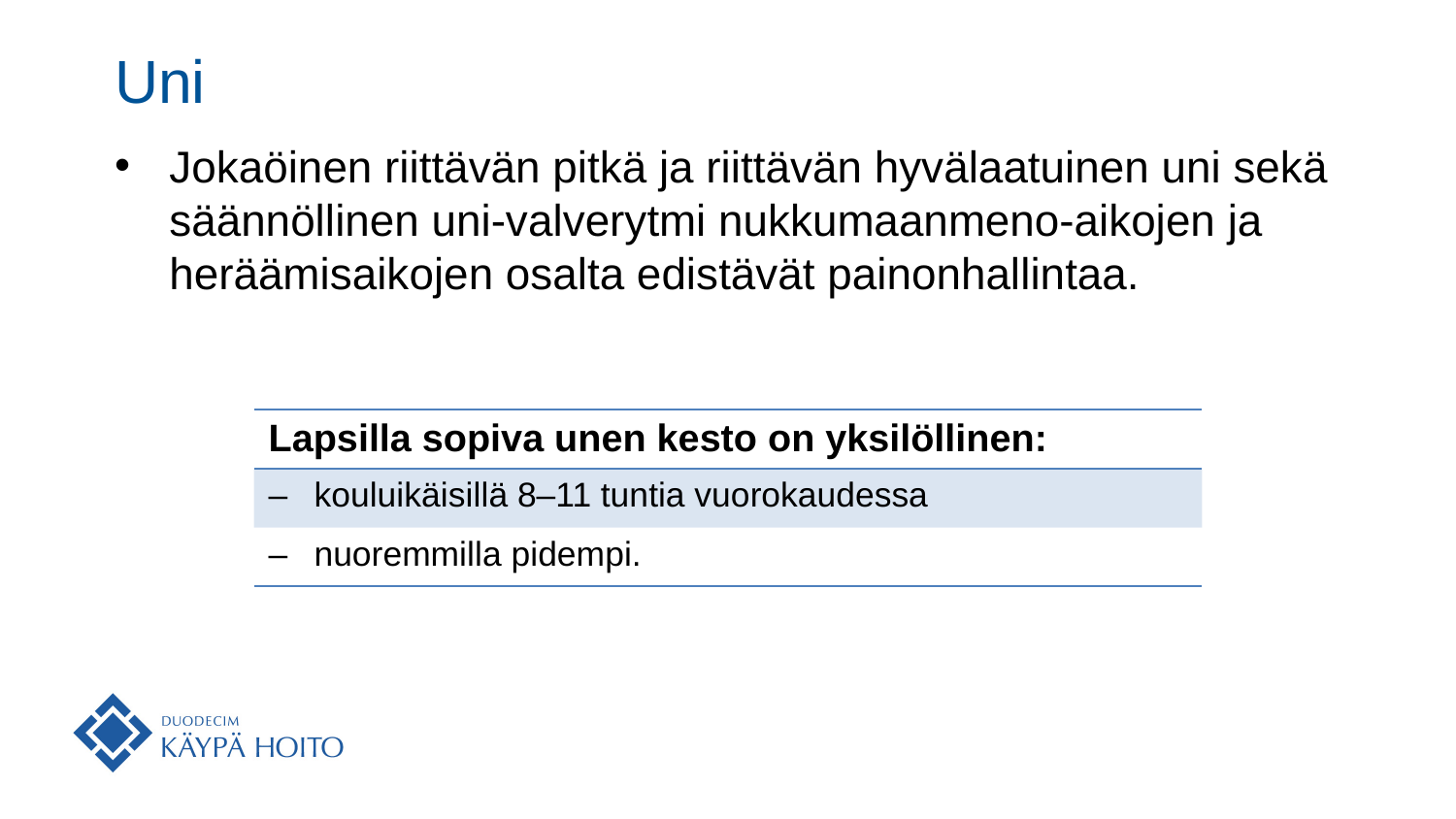

# Uni
Jokaöinen riittävän pitkä ja riittävän hyvälaatuinen uni sekä säännöllinen uni-valverytmi nukkumaanmeno-aikojen ja heräämisaikojen osalta edistävät painonhallintaa.
| Lapsilla sopiva unen kesto on yksilöllinen: |
| --- |
| kouluikäisillä 8–11 tuntia vuorokaudessa |
| nuoremmilla pidempi. |